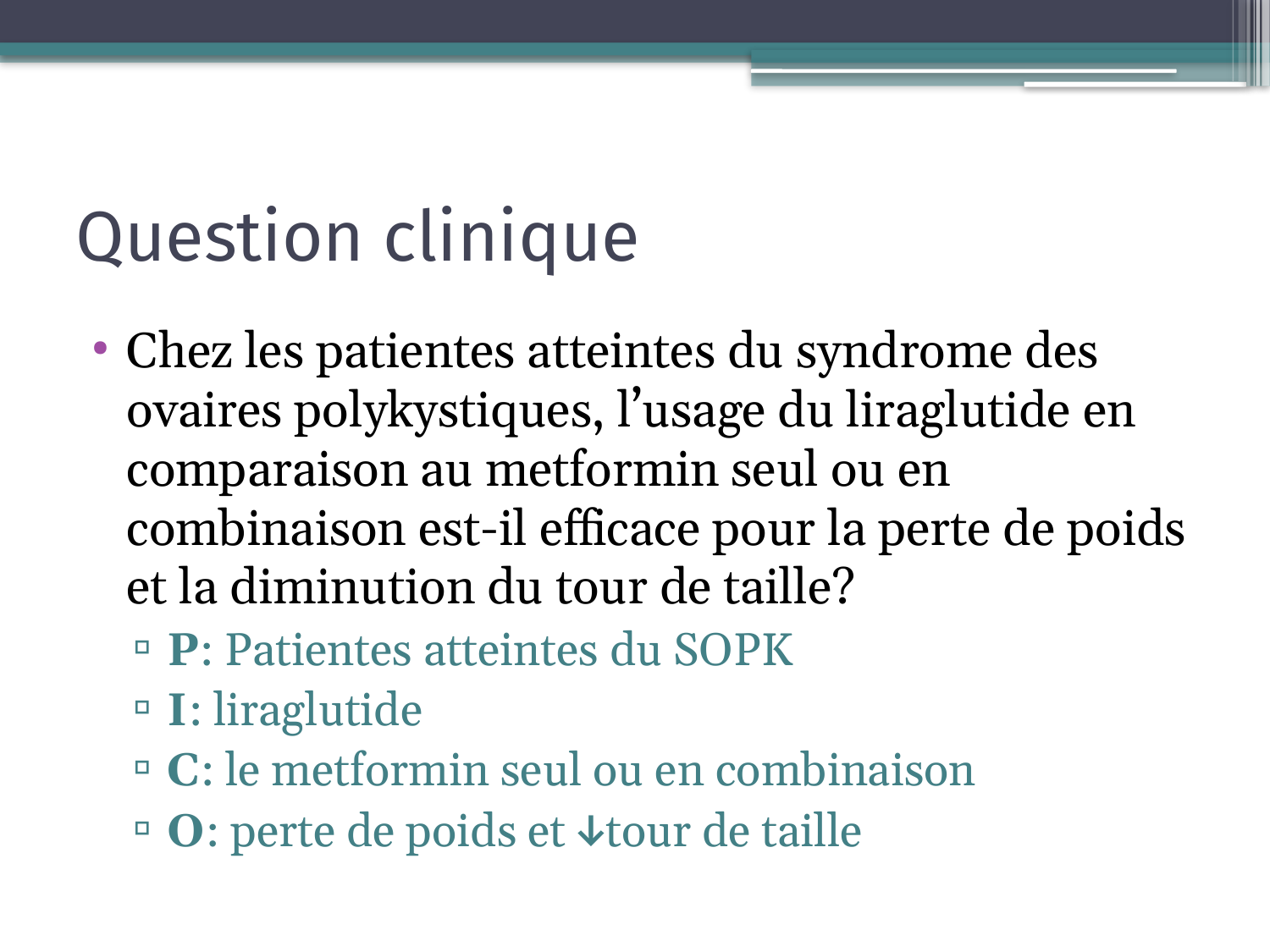

# Question clinique
Chez les patientes atteintes du syndrome des ovaires polykystiques, l’usage du liraglutide en comparaison au metformin seul ou en combinaison est-il efficace pour la perte de poids et la diminution du tour de taille?
P: Patientes atteintes du SOPK
I: liraglutide
C: le metformin seul ou en combinaison
O: perte de poids et ↓tour de taille